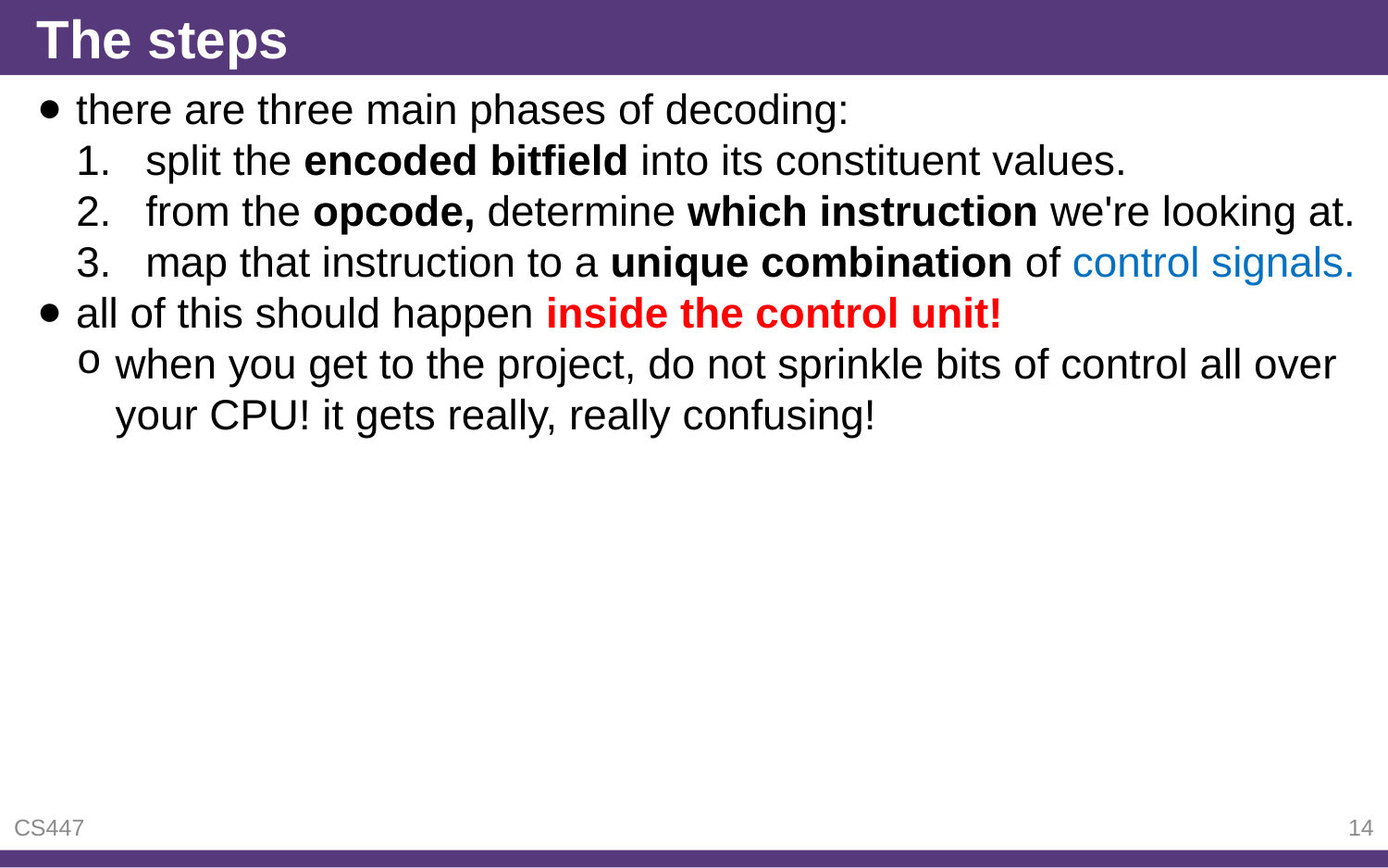

# The steps
there are three main phases of decoding:
split the encoded bitfield into its constituent values.
from the opcode, determine which instruction we're looking at.
map that instruction to a unique combination of control signals.
all of this should happen inside the control unit!
when you get to the project, do not sprinkle bits of control all over your CPU! it gets really, really confusing!
CS447
14